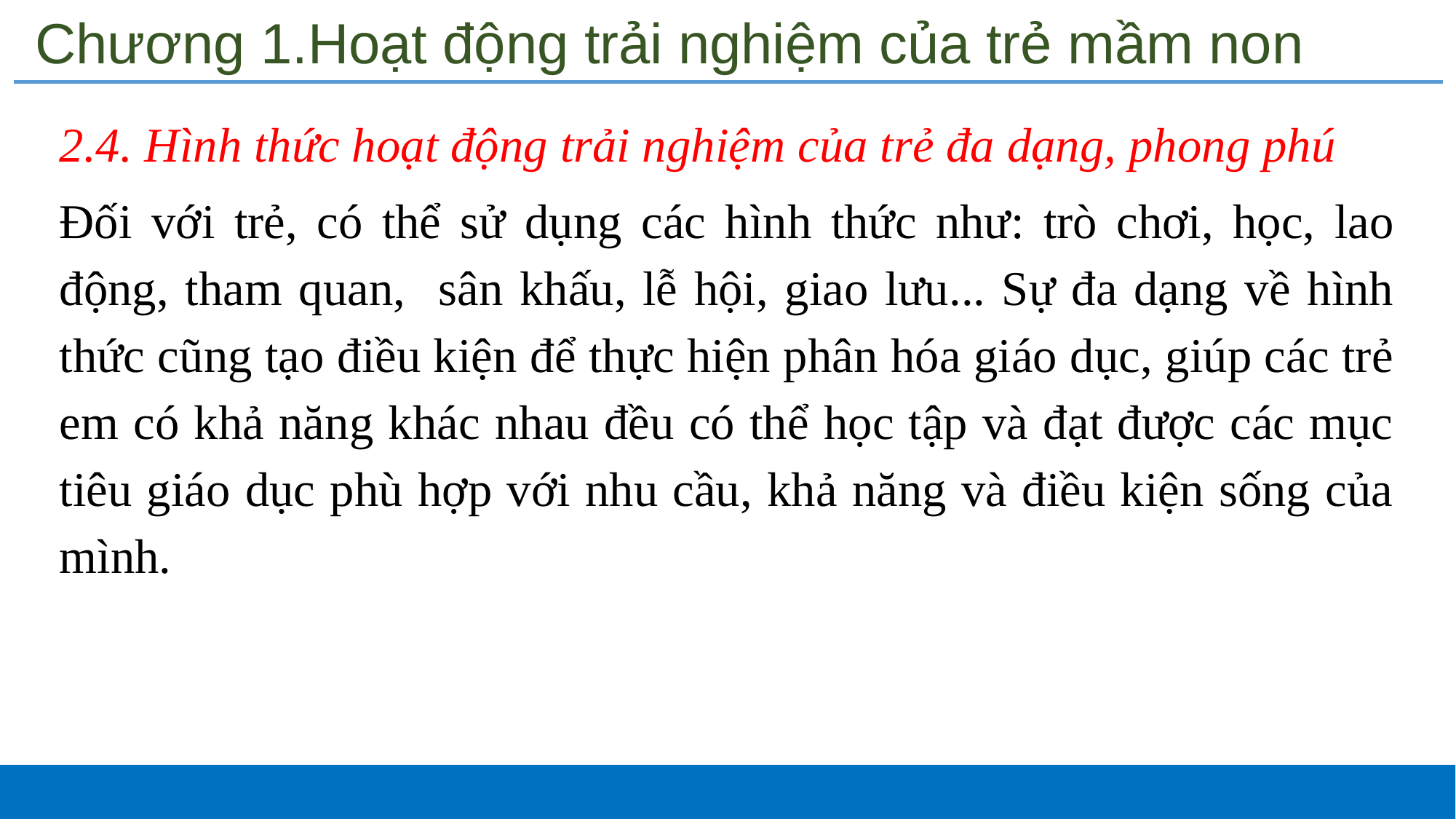

# Chương 1.Hoạt động trải nghiệm của trẻ mầm non
2.4. Hình thức hoạt động trải nghiệm của trẻ đa dạng, phong phú
Đối với trẻ, có thể sử dụng các hình thức như: trò chơi, học, lao động, tham quan,  sân khấu, lễ hội, giao lưu... Sự đa dạng về hình thức cũng tạo điều kiện để thực hiện phân hóa giáo dục, giúp các trẻ em có khả năng khác nhau đều có thể học tập và đạt được các mục tiêu giáo dục phù hợp với nhu cầu, khả năng và điều kiện sống của mình.